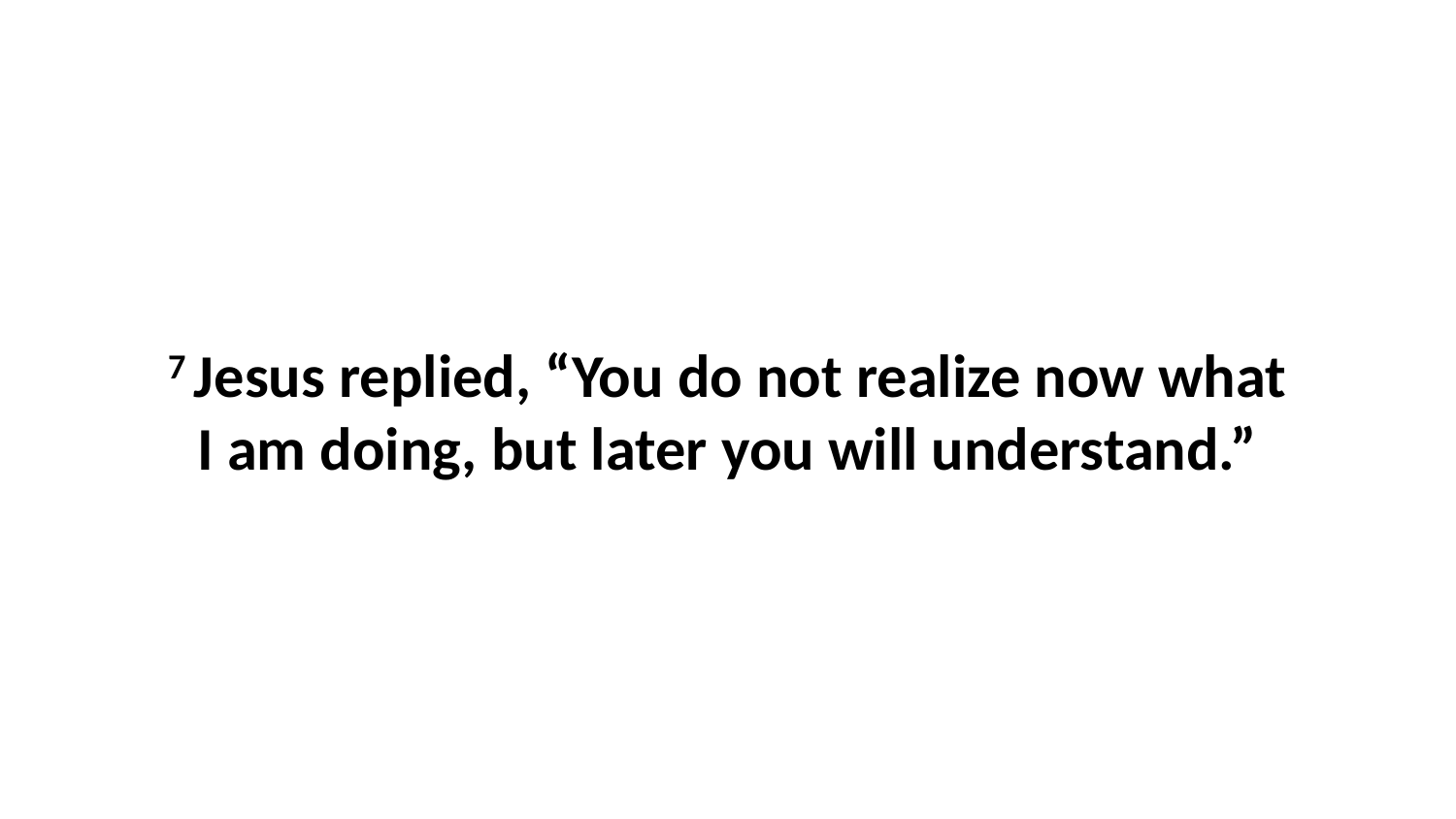

7 Jesus replied, “You do not realize now what I am doing, but later you will understand.”